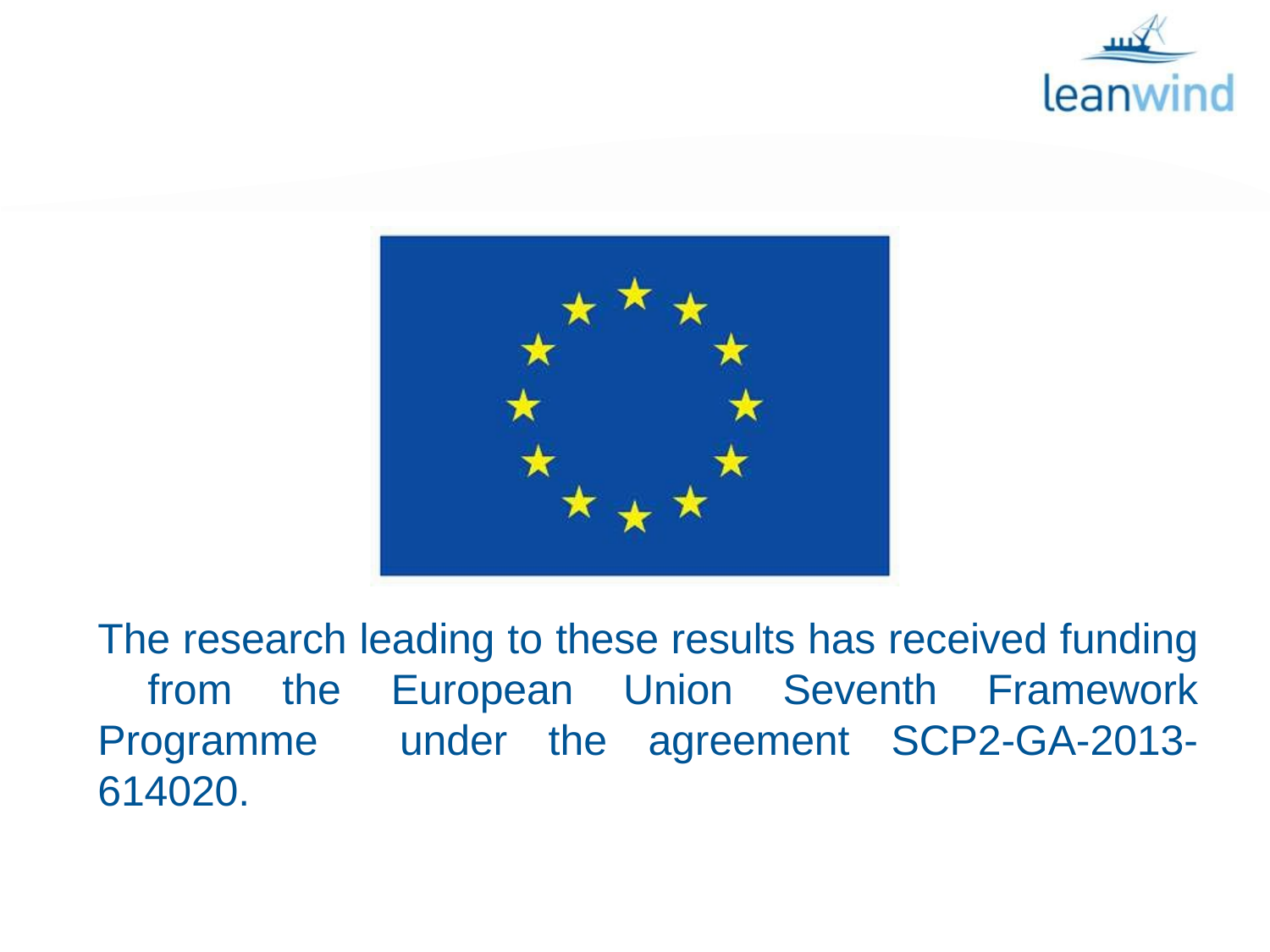

# The research leading to these results has received funding  from the European Union Seventh Framework Programme  under the agreement SCP2-GA-2013-614020.